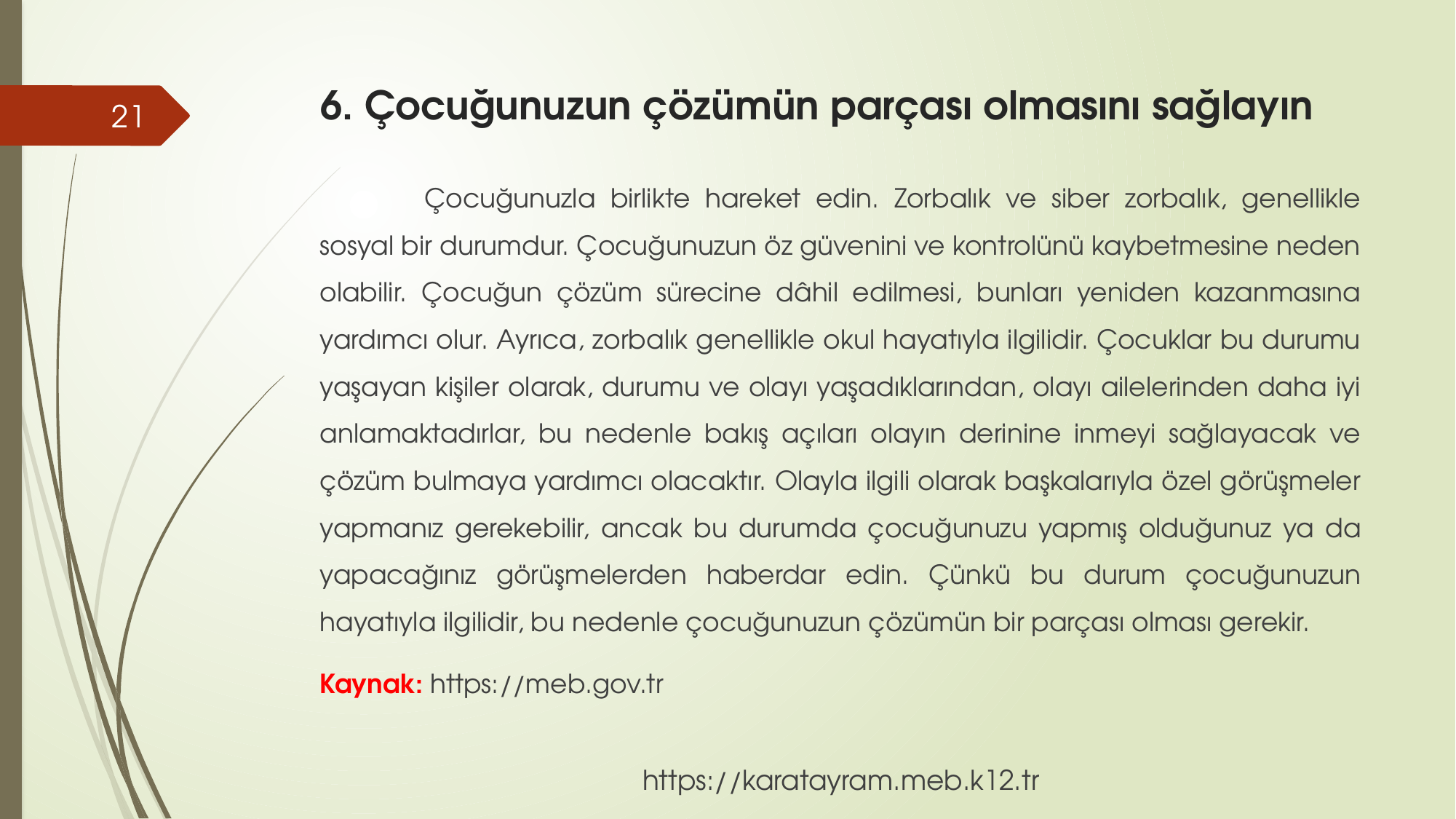

# 6. Çocuğunuzun çözümün parçası olmasını sağlayın
21
	Çocuğunuzla birlikte hareket edin. Zorbalık ve siber zorbalık, genellikle sosyal bir durumdur. Çocuğunuzun öz güvenini ve kontrolünü kaybetmesine neden olabilir. Çocuğun çözüm sürecine dâhil edilmesi, bunları yeniden kazanmasına yardımcı olur. Ayrıca, zorbalık genellikle okul hayatıyla ilgilidir. Çocuklar bu durumu yaşayan kişiler olarak, durumu ve olayı yaşadıklarından, olayı ailelerinden daha iyi anlamaktadırlar, bu nedenle bakış açıları olayın derinine inmeyi sağlayacak ve çözüm bulmaya yardımcı olacaktır. Olayla ilgili olarak başkalarıyla özel görüşmeler yapmanız gerekebilir, ancak bu durumda çocuğunuzu yapmış olduğunuz ya da yapacağınız görüşmelerden haberdar edin. Çünkü bu durum çocuğunuzun hayatıyla ilgilidir, bu nedenle çocuğunuzun çözümün bir parçası olması gerekir.
Kaynak: https://meb.gov.tr

https://karatayram.meb.k12.tr